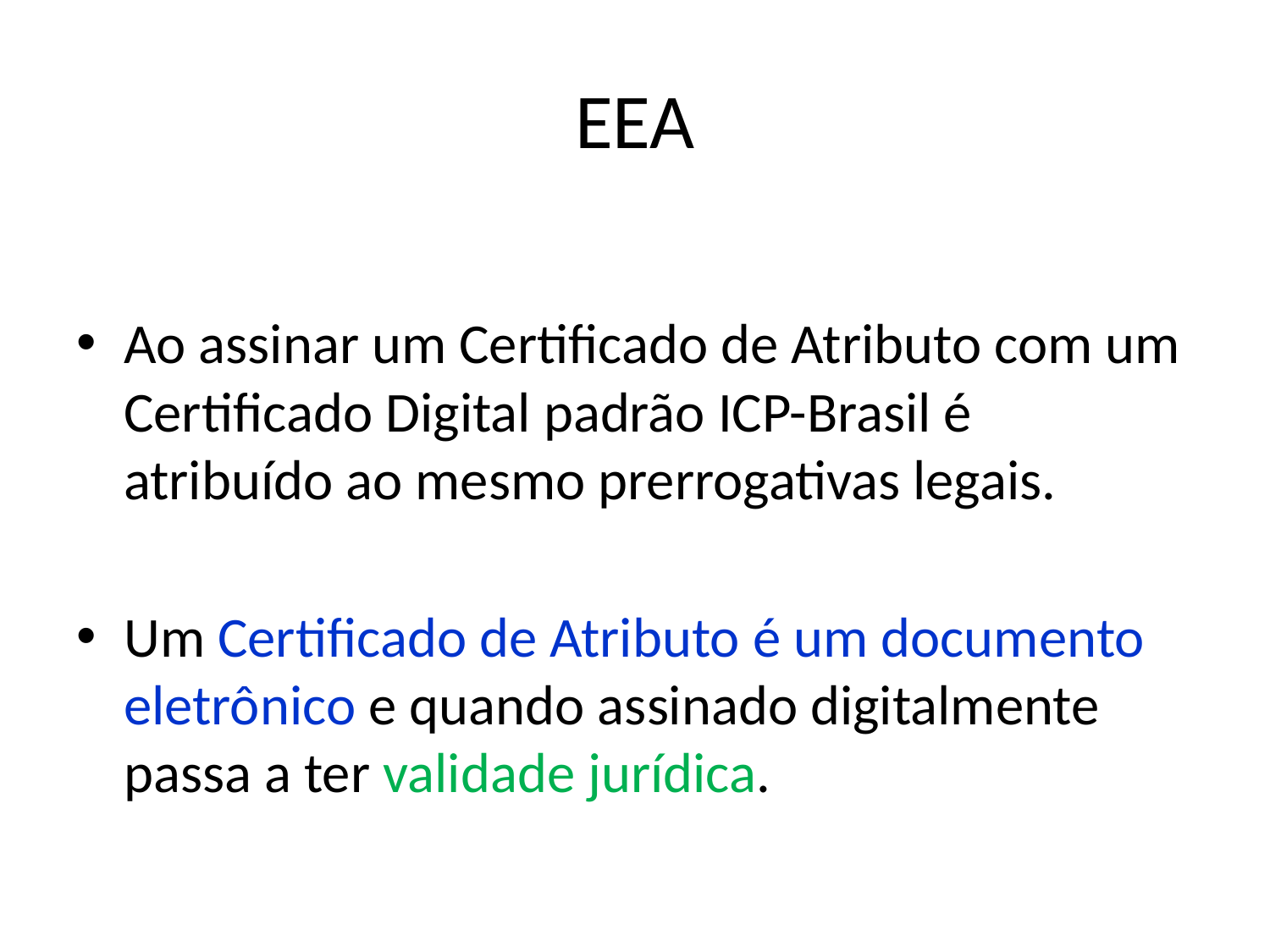

# EEA

Ao assinar um Certificado de Atributo com um Certificado Digital padrão ICP-Brasil é atribuído ao mesmo prerrogativas legais.

Um Certificado de Atributo é um documento eletrônico e quando assinado digitalmente passa a ter validade jurídica.